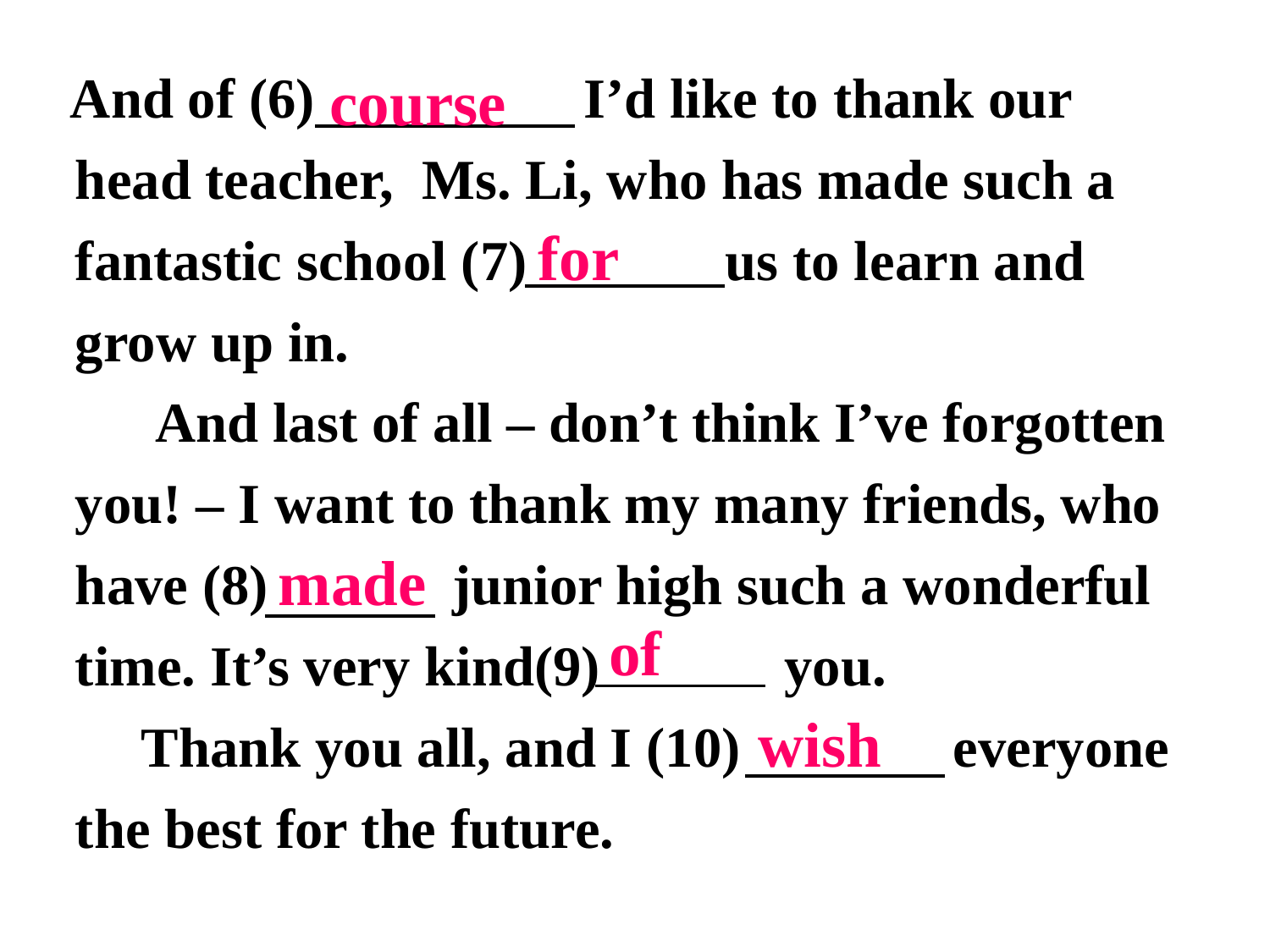

And of (6)                   I’d like to thank our head teacher,  Ms. Li, who has made such a fantastic school (7)              us to learn and grow up in.
         And last of all – don’t think I’ve forgotten you! – I want to thank my many friends, who have (8)             junior high such a wonderful time. It’s very kind(9)             you.
        Thank you all, and I (10)               everyone the best for the future.

course
for
made
of
wish